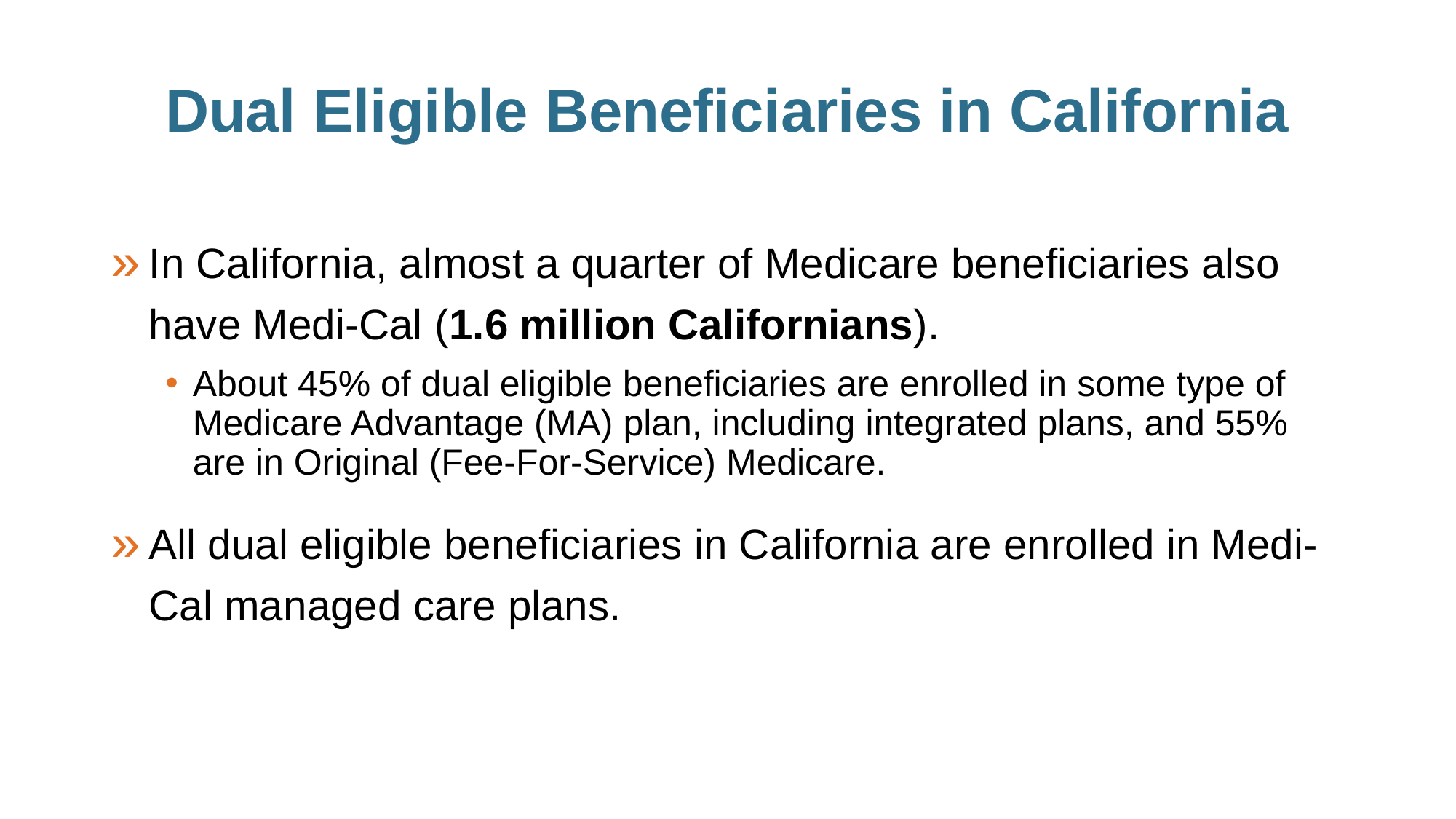

# Dual Eligible Beneficiaries in California
In California, almost a quarter of Medicare beneficiaries also have Medi-Cal (1.6 million Californians).
About 45% of dual eligible beneficiaries are enrolled in some type of Medicare Advantage (MA) plan, including integrated plans, and 55% are in Original (Fee-For-Service) Medicare.
All dual eligible beneficiaries in California are enrolled in Medi-Cal managed care plans.